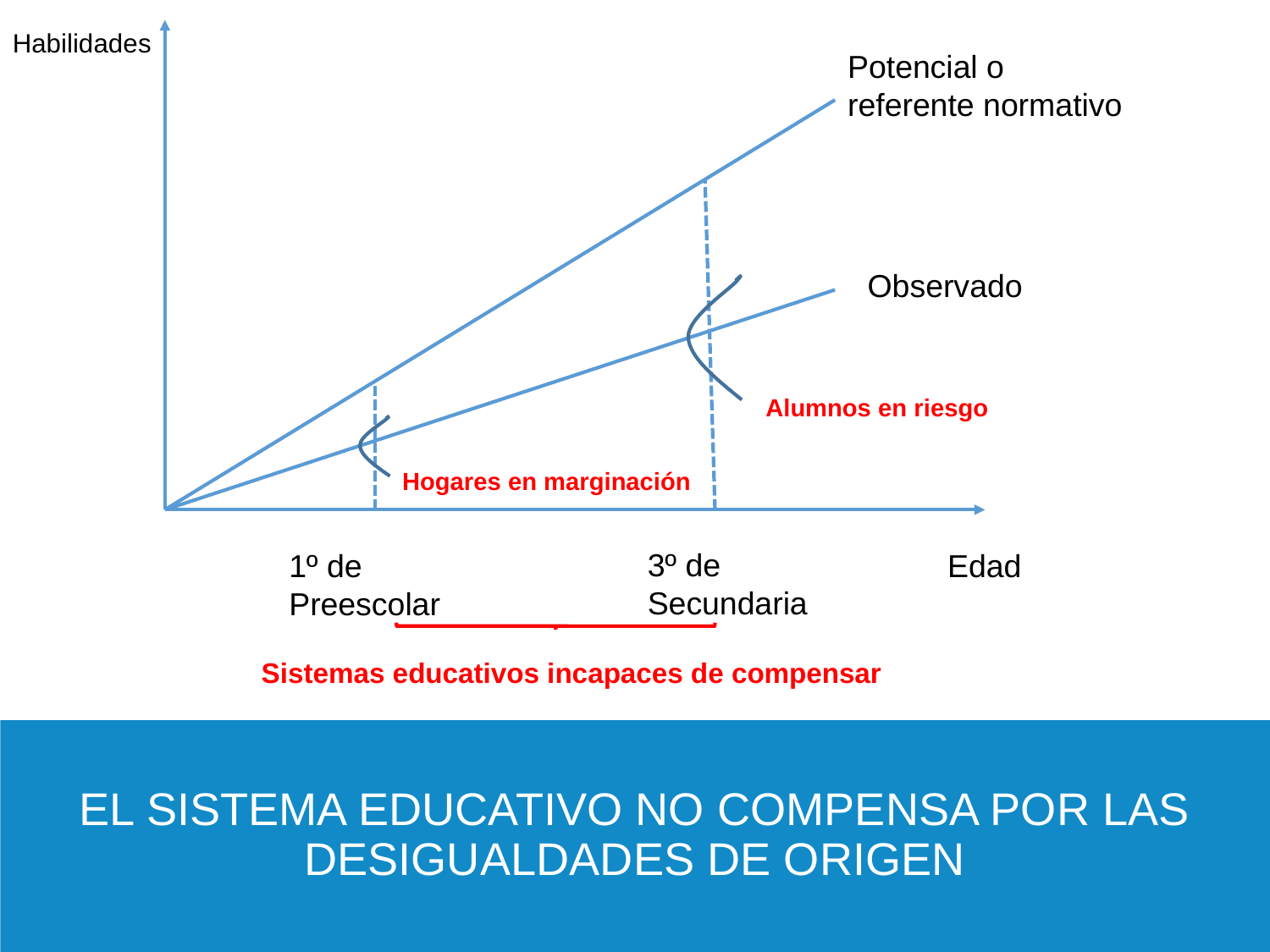

Habilidades
Potencial o referente normativo
Observado

Alumnos en riesgo

Hogares en marginación

3º de Secundaria
Edad
1º de Preescolar
Sistemas educativos incapaces de compensar

EL SISTEMA EDUCATIVO NO COMPENSA POR LAS DESIGUALDADES DE ORIGEN